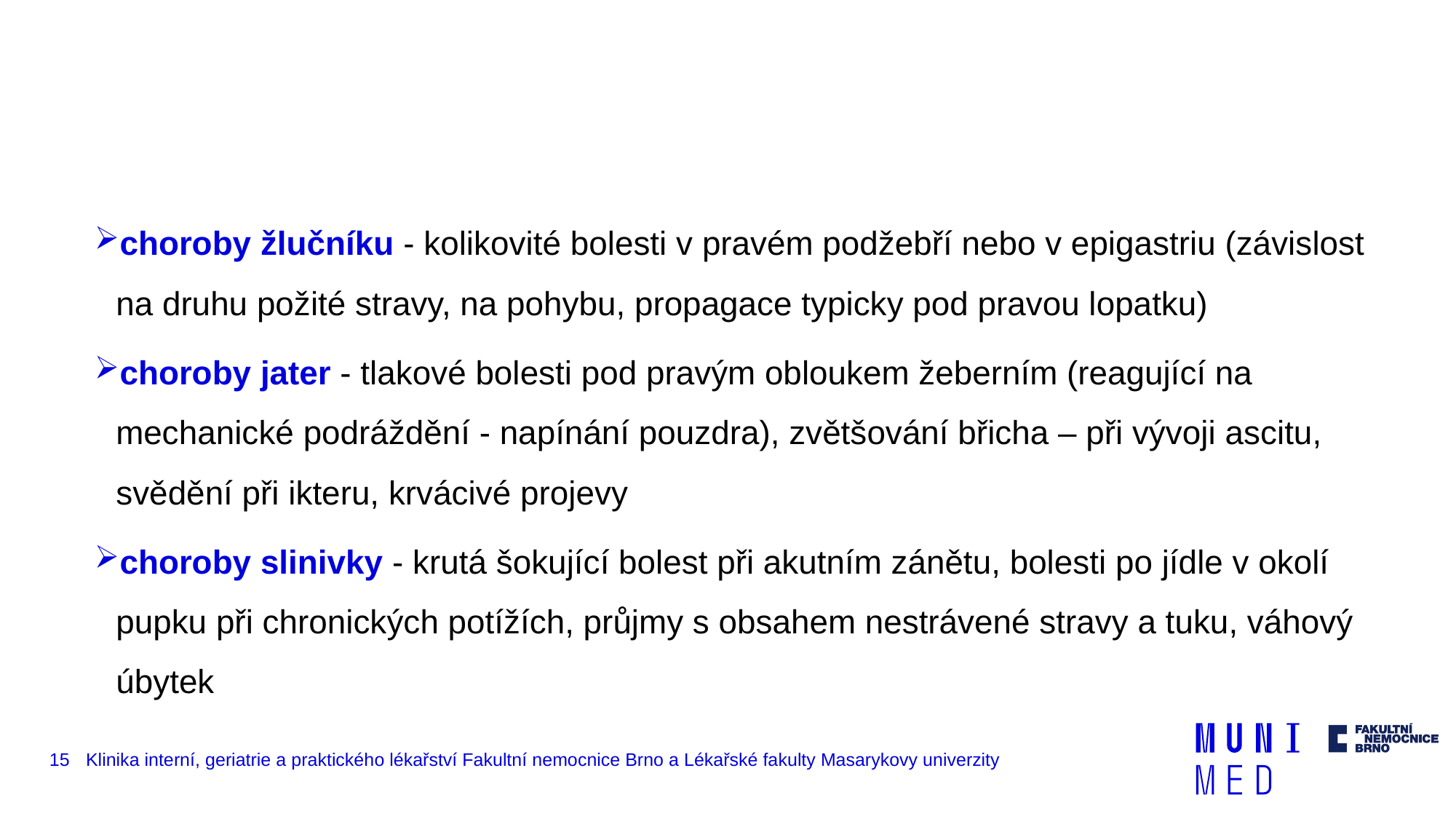

choroby žlučníku - kolikovité bolesti v pravém podžebří nebo v epigastriu (závislost na druhu požité stravy, na pohybu, propagace typicky pod pravou lopatku)
choroby jater - tlakové bolesti pod pravým obloukem žeberním (reagující na mechanické podráždění - napínání pouzdra), zvětšování břicha – při vývoji ascitu, svědění při ikteru, krvácivé projevy
choroby slinivky - krutá šokující bolest při akutním zánětu, bolesti po jídle v okolí pupku při chronických potížích, průjmy s obsahem nestrávené stravy a tuku, váhový úbytek

15
Klinika interní, geriatrie a praktického lékařství Fakultní nemocnice Brno a Lékařské fakulty Masarykovy univerzity